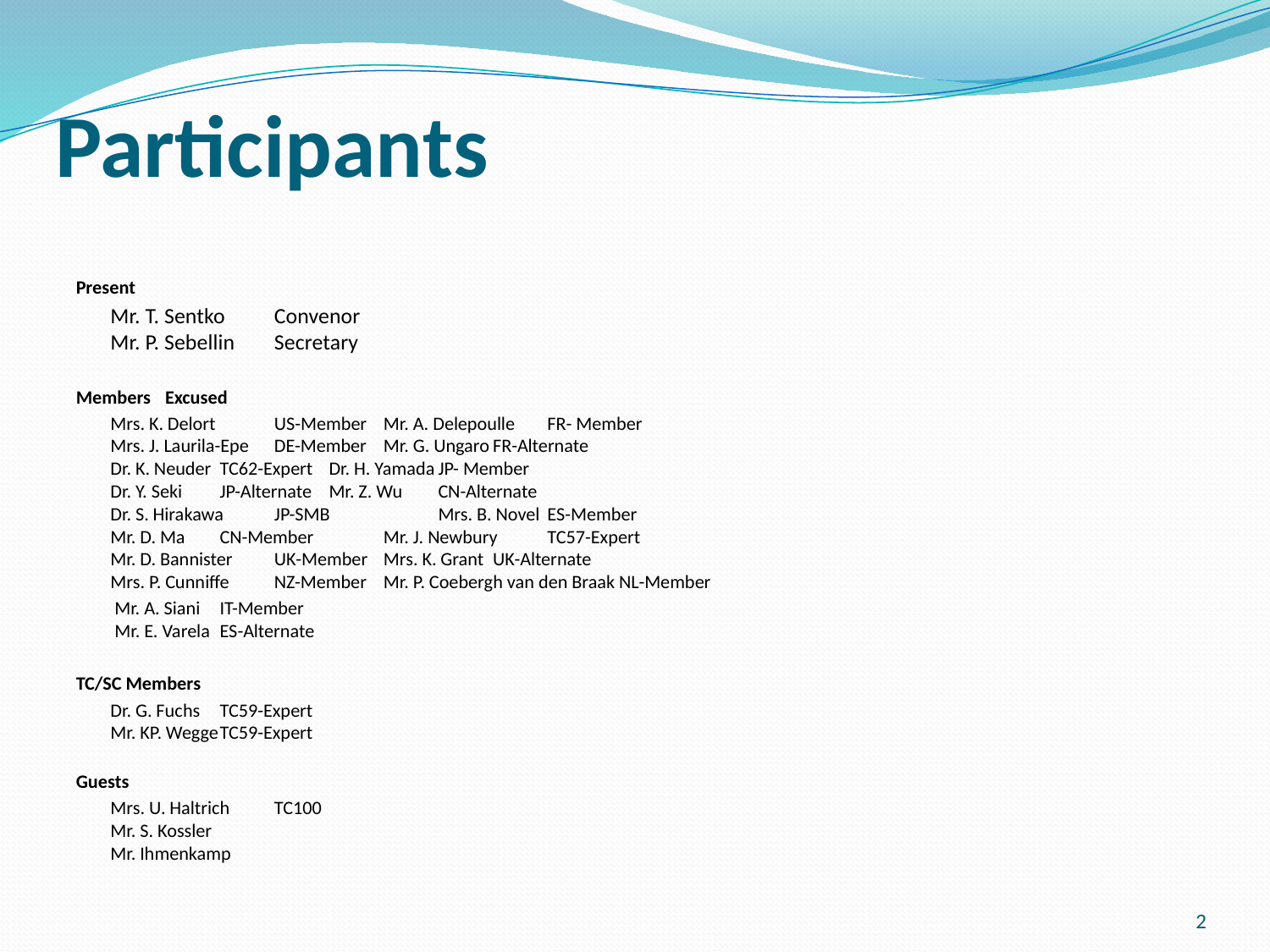

# Participants
Present
	Mr. T. Sentko	Convenor
Mr. P. Sebellin	Secretary

Members					Excused
	Mrs. K. Delort 	US-Member			Mr. A. Delepoulle	FR- Member
Mrs. J. Laurila-Epe 	DE-Member			Mr. G. Ungaro		FR-Alternate
Dr. K. Neuder	TC62-Expert			Dr. H. Yamada		JP- Member
Dr. Y. Seki		JP-Alternate			Mr. Z. Wu		CN-Alternate
Dr. S. Hirakawa	JP-SMB		 	Mrs. B. Novel		ES-Member
Mr. D. Ma 	CN-Member		 	Mr. J. Newbury	TC57-Expert
Mr. D. Bannister	UK-Member			Mrs. K. Grant 		UK-Alternate
Mrs. P. Cunniffe	NZ-Member			Mr. P. Coebergh van den Braak NL-Member
						 Mr. A. Siani		IT-Member
					 Mr. E. Varela		ES-Alternate

TC/SC Members
	Dr. G. Fuchs	TC59-Expert
Mr. KP. Wegge	TC59-Expert
Guests
	Mrs. U. Haltrich	TC100
Mr. S. Kossler
Mr. Ihmenkamp

2